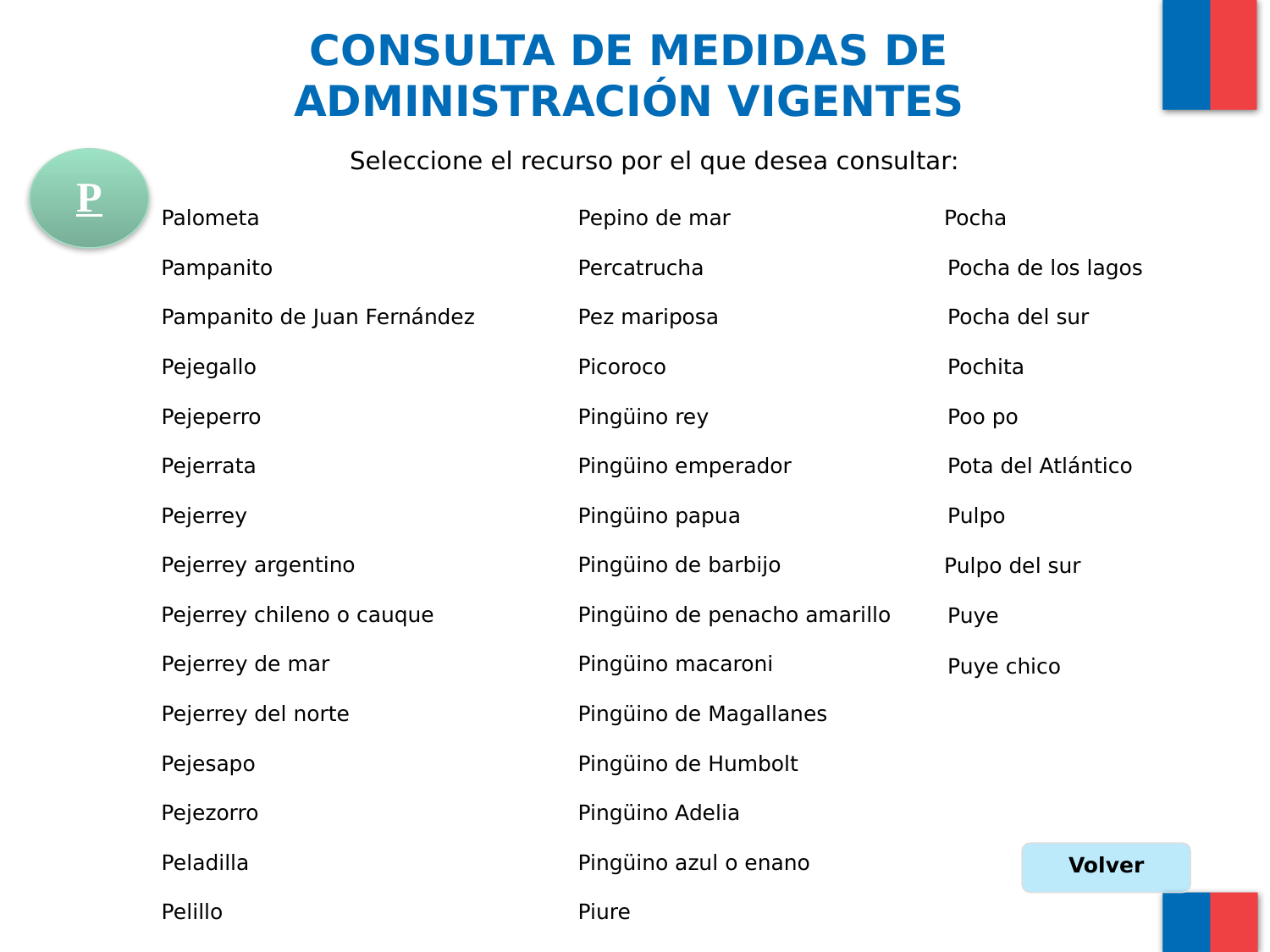

# CONSULTA DE MEDIDAS DE ADMINISTRACIÓN VIGENTES
Seleccione el recurso por el que desea consultar:

P
Palometa
Pepino de mar
 Pocha
Pampanito
Percatrucha
Pocha de los lagos
Pampanito de Juan Fernández
Pez mariposa
Pocha del sur
Pejegallo
Picoroco
Pochita
Pejeperro
Pingüino rey
Poo po
Pejerrata
Pingüino emperador
Pota del Atlántico
Pejerrey
Pingüino papua

Pulpo
Pejerrey argentino
Pingüino de barbijo
 Pulpo del sur
Pejerrey chileno o cauque
Pingüino de penacho amarillo
Puye
Pejerrey de mar
Pingüino macaroni
Puye chico
Pejerrey del norte
Pingüino de Magallanes
Pejesapo
Pingüino de Humbolt
Pejezorro
Pingüino Adelia
Peladilla
Pingüino azul o enano
Volver
Pelillo
Piure